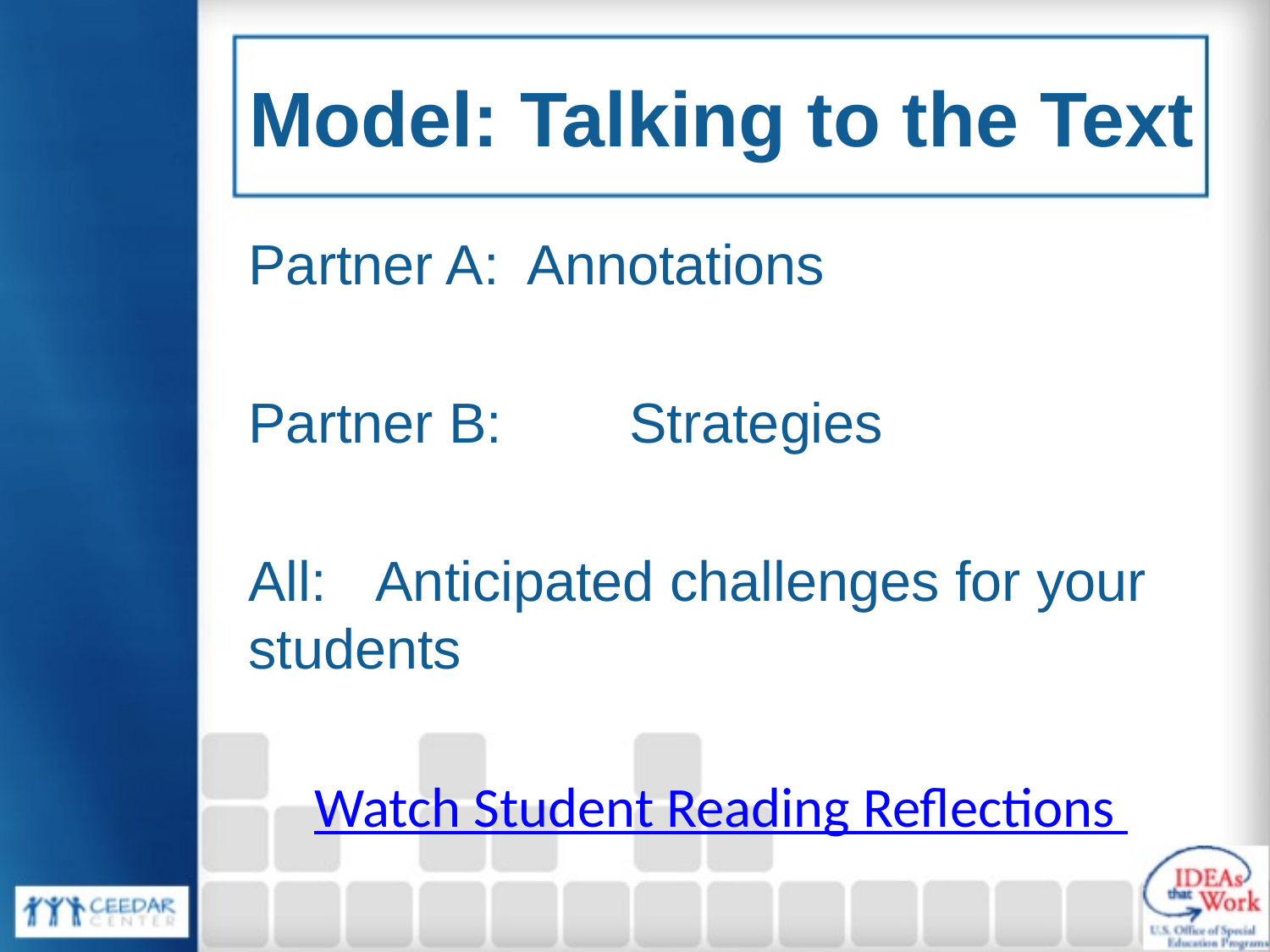

# Model: Talking to the Text
Partner A:  Annotations

Partner B: 	Strategies

All:	Anticipated challenges for your students

Watch Student Reading Reflections